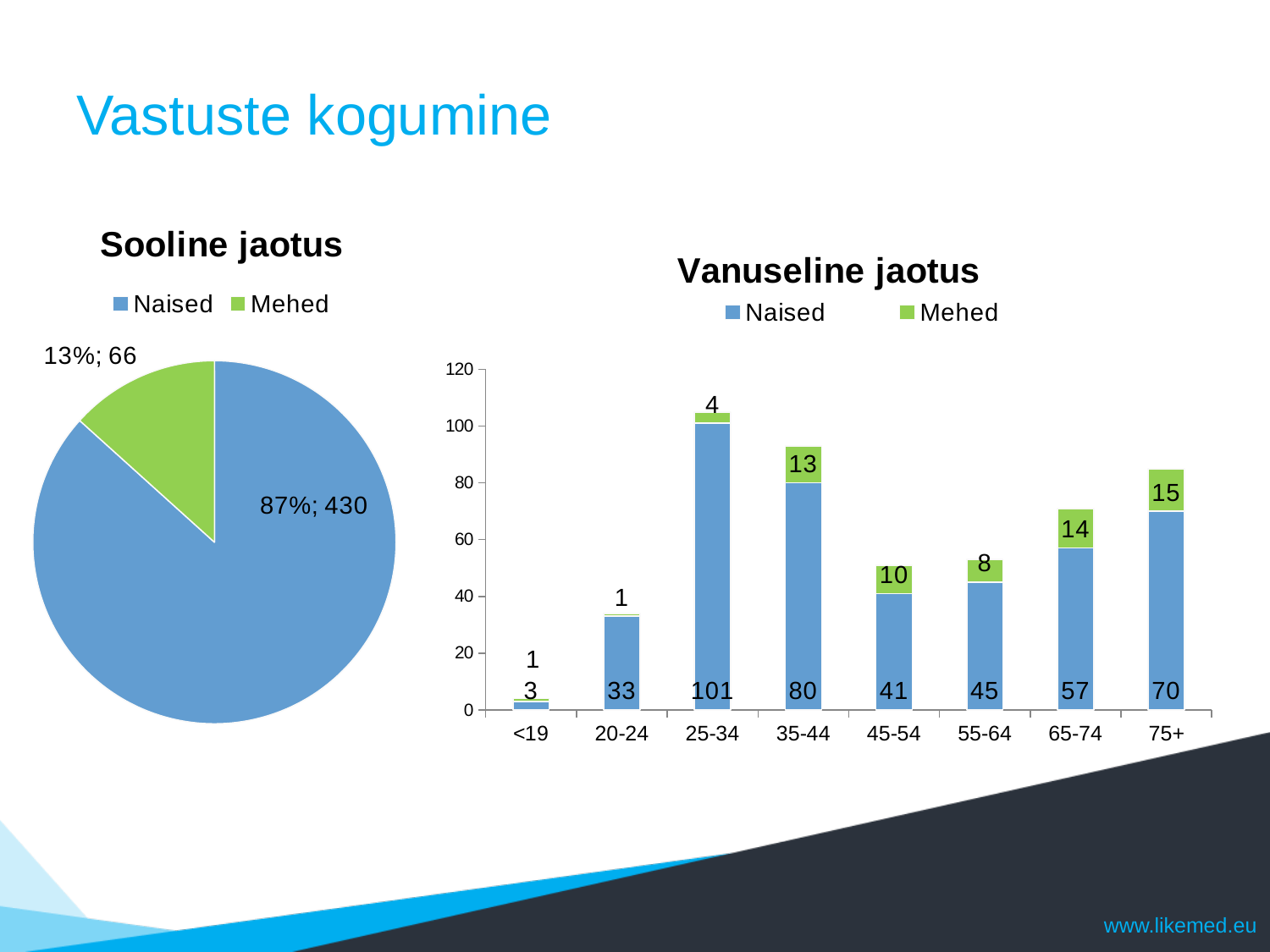

# Vastuste kogumine

### Chart: Sooline jaotus

| Category | Total |
|---|---|
| Naised | 430.0 |
| Mehed | 66.0 |

### Chart: Vanuseline jaotus

| Category | Naised | Mehed |
|---|---|---|
| <19 | 3.0 | 1.0 |
| 20-24 | 33.0 | 1.0 |
| 25-34 | 101.0 | 4.0 |
| 35-44 | 80.0 | 13.0 |
| 45-54 | 41.0 | 10.0 |
| 55-64 | 45.0 | 8.0 |
| 65-74 | 57.0 | 14.0 |
| 75+ | 70.0 | 15.0 |
www.likemed.eu